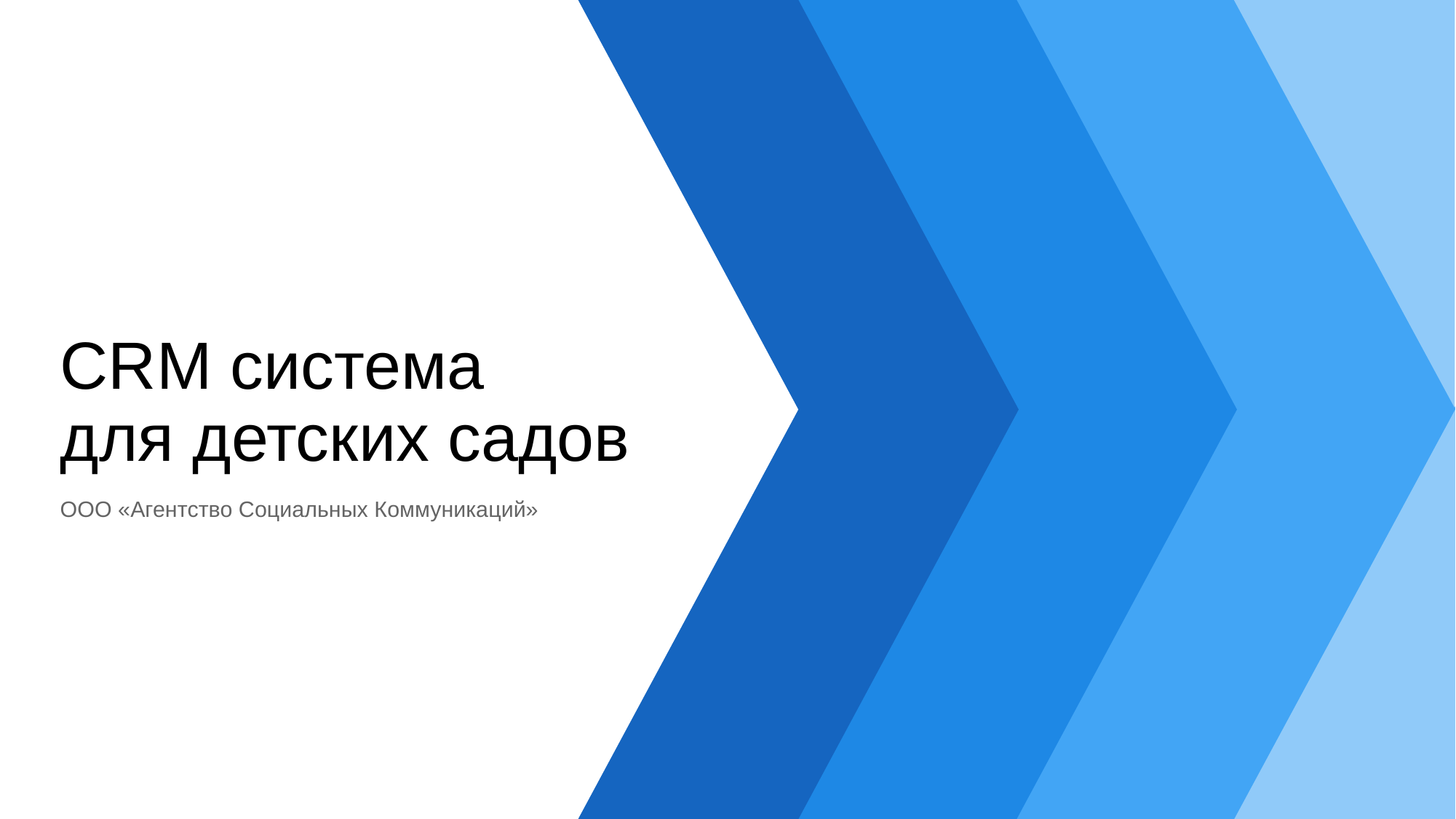

# CRM система для детских садов

ООО «Агентство Социальных Коммуникаций»